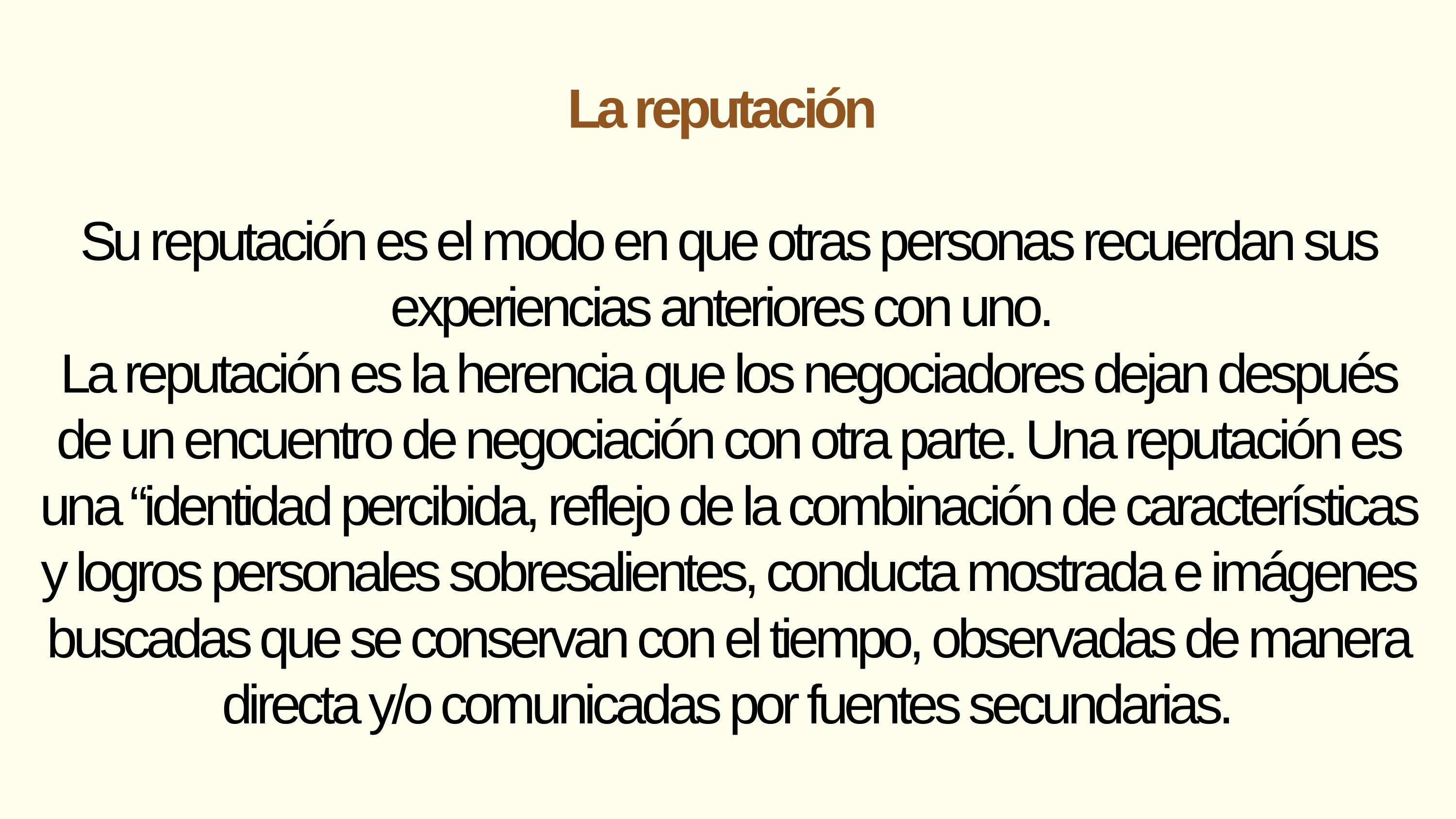

La reputación

Su reputación es el modo en que otras personas recuerdan sus experiencias anteriores con uno.
La reputación es la herencia que los negociadores dejan después de un encuentro de negociación con otra parte. Una reputación es una “identidad percibida, reflejo de la combinación de características y logros personales sobresalientes, conducta mostrada e imágenes buscadas que se conservan con el tiempo, observadas de manera directa y/o comunicadas por fuentes secundarias.